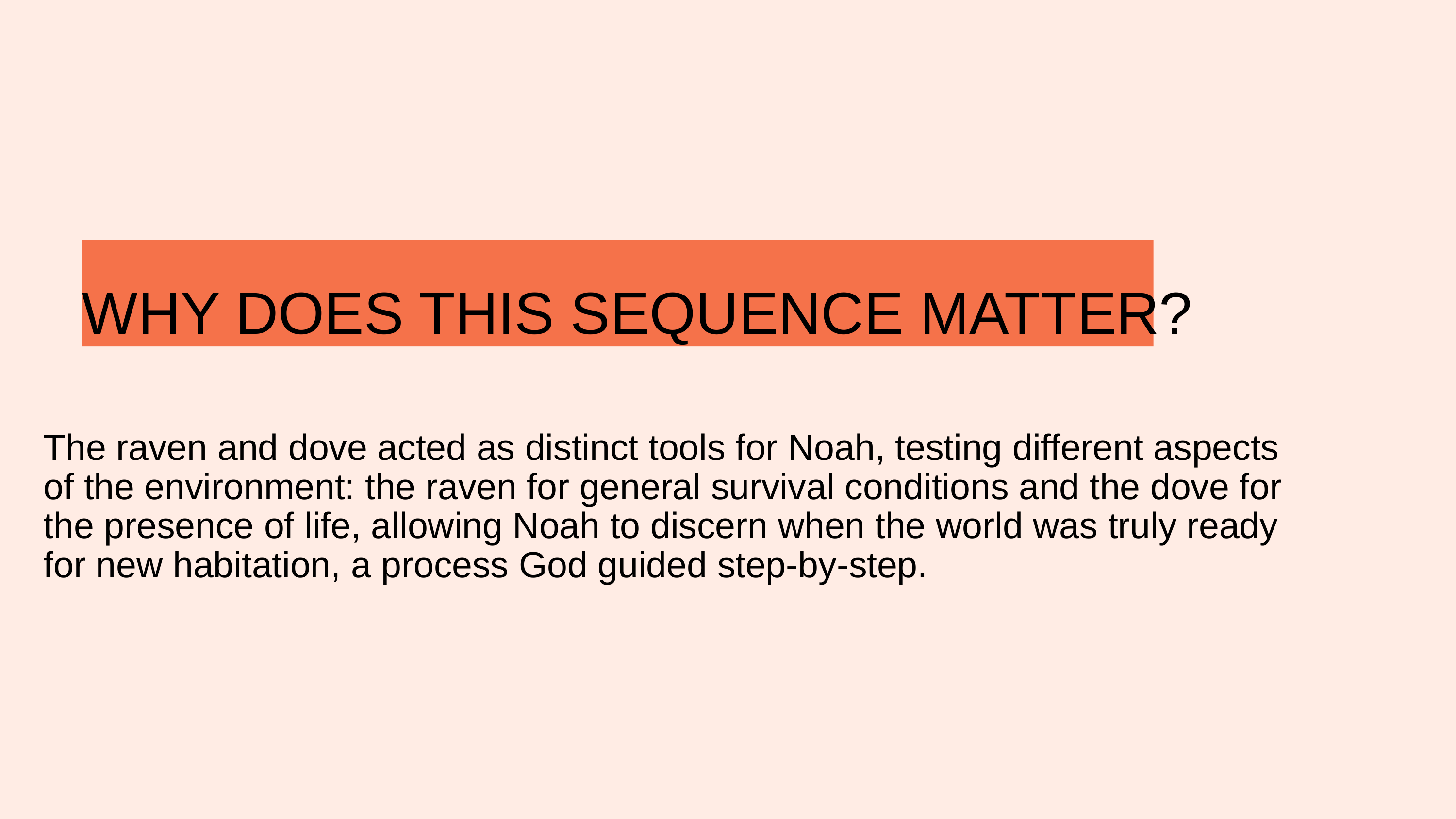

WHY DOES THIS SEQUENCE MATTER?

The raven and dove acted as distinct tools for Noah, testing different aspects of the environment: the raven for general survival conditions and the dove for the presence of life, allowing Noah to discern when the world was truly ready for new habitation, a process God guided step-by-step.